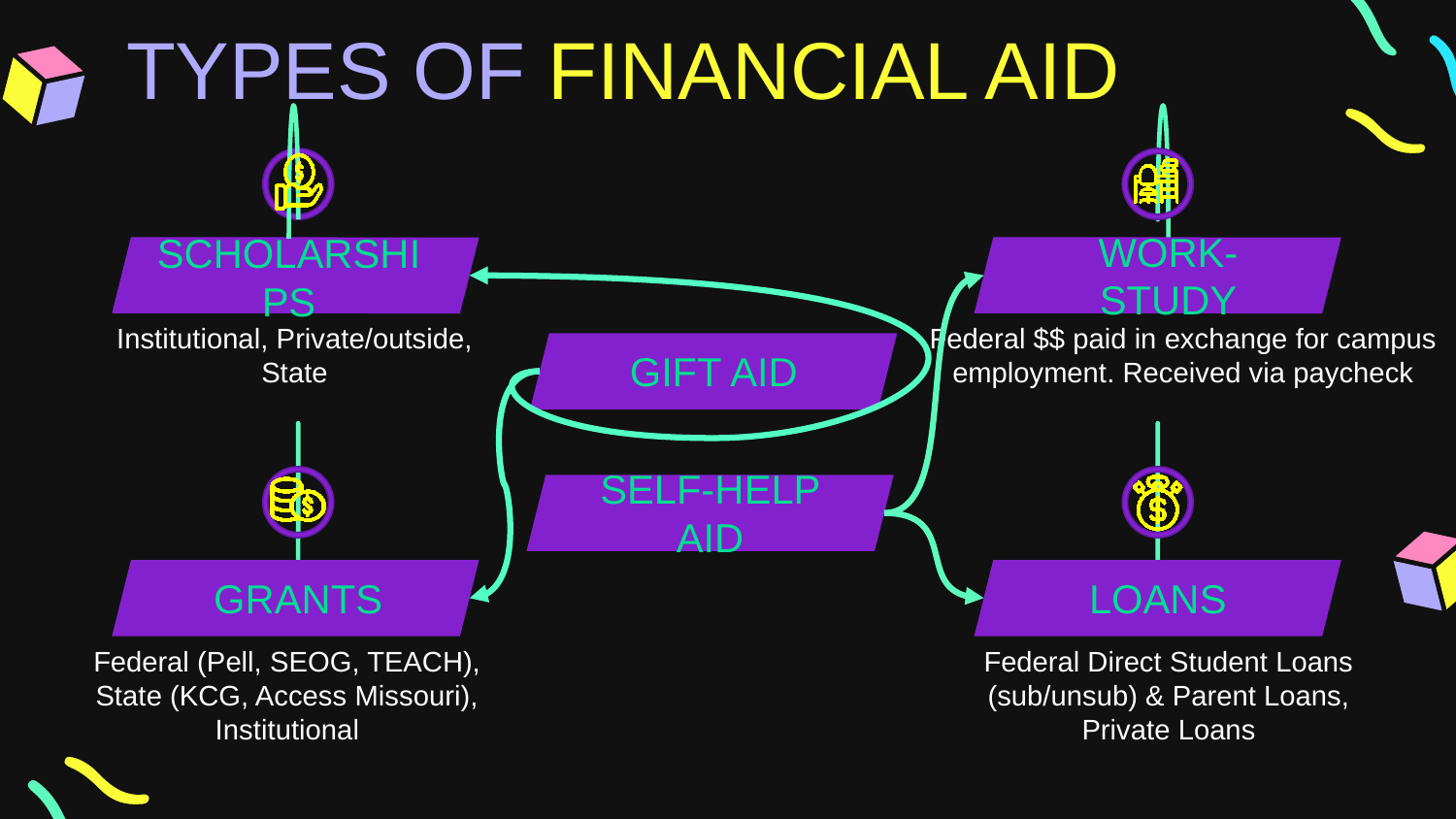

TYPES OF FINANCIAL AID

WORK-STUDY

# SCHOLARSHIPS
Institutional, Private/outside, State
Federal $$ paid in exchange for campus employment. Received via paycheck
GIFT AID

SELF-HELP AID

GRANTS
LOANS

Federal (Pell, SEOG, TEACH), State (KCG, Access Missouri), Institutional
Federal Direct Student Loans (sub/unsub) & Parent Loans, Private Loans